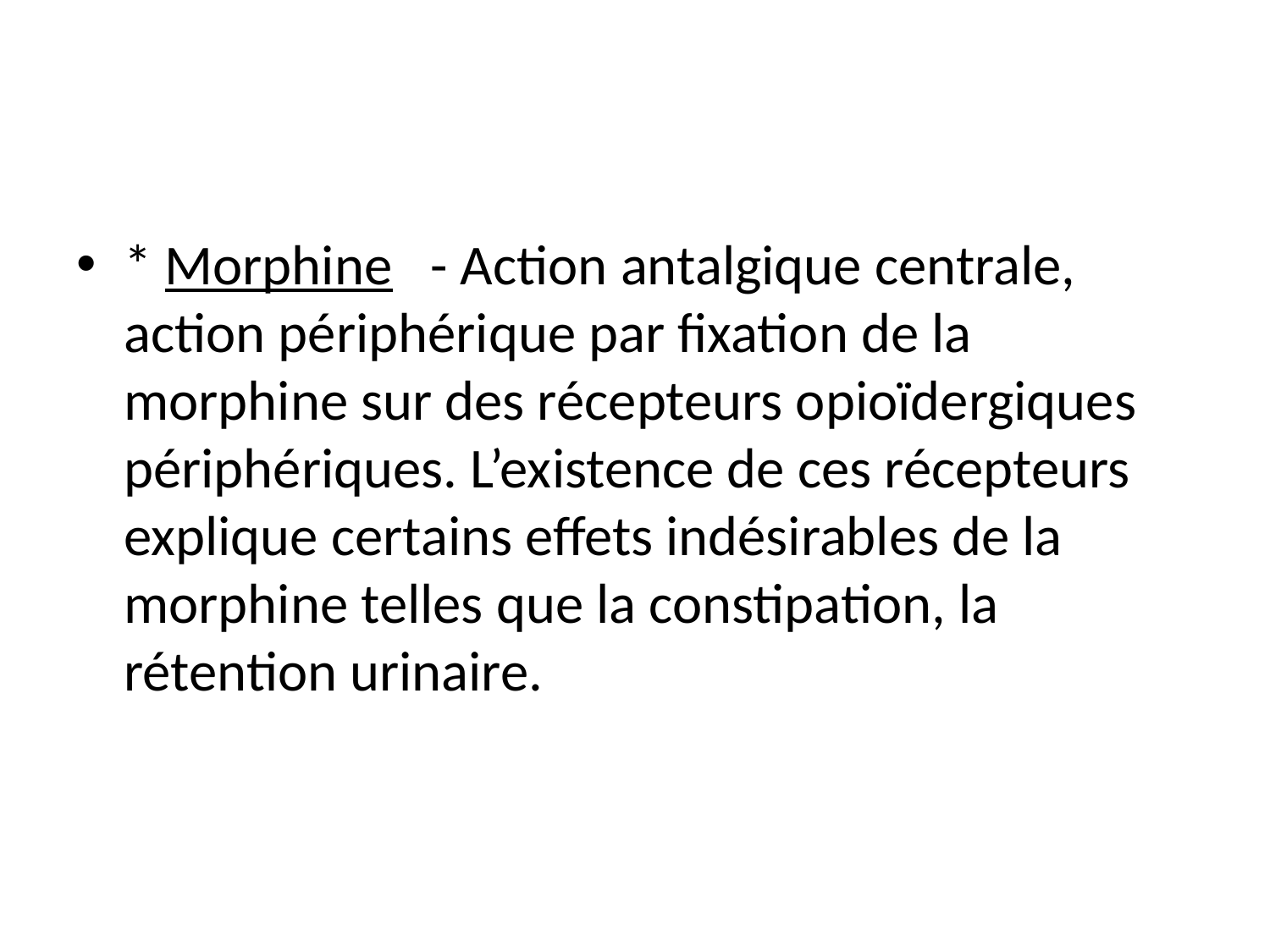

#
* Morphine   - Action antalgique centrale, action périphérique par fixation de la morphine sur des récepteurs opioïdergiques périphériques. L’existence de ces récepteurs explique certains effets indésirables de la morphine telles que la constipation, la rétention urinaire.